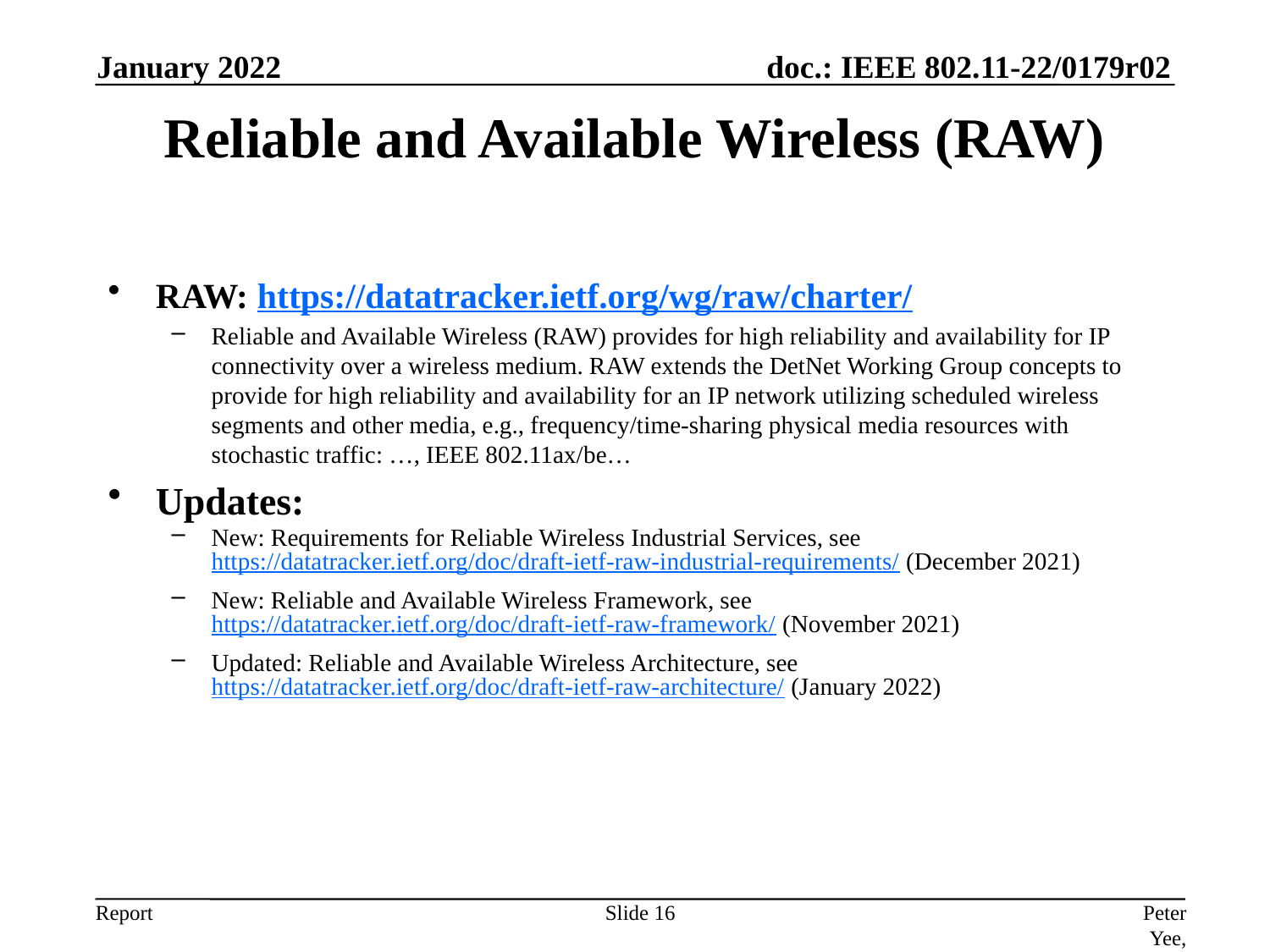

January 2022
# Reliable and Available Wireless (RAW)
RAW: https://datatracker.ietf.org/wg/raw/charter/
Reliable and Available Wireless (RAW) provides for high reliability and availability for IP connectivity over a wireless medium. RAW extends the DetNet Working Group concepts to provide for high reliability and availability for an IP network utilizing scheduled wireless segments and other media, e.g., frequency/time-sharing physical media resources with stochastic traffic: …, IEEE 802.11ax/be…
Updates:
New: Requirements for Reliable Wireless Industrial Services, see https://datatracker.ietf.org/doc/draft-ietf-raw-industrial-requirements/ (December 2021)
New: Reliable and Available Wireless Framework, see https://datatracker.ietf.org/doc/draft-ietf-raw-framework/ (November 2021)
Updated: Reliable and Available Wireless Architecture, see https://datatracker.ietf.org/doc/draft-ietf-raw-architecture/ (January 2022)

Slide 16
Peter Yee, AKAYLA